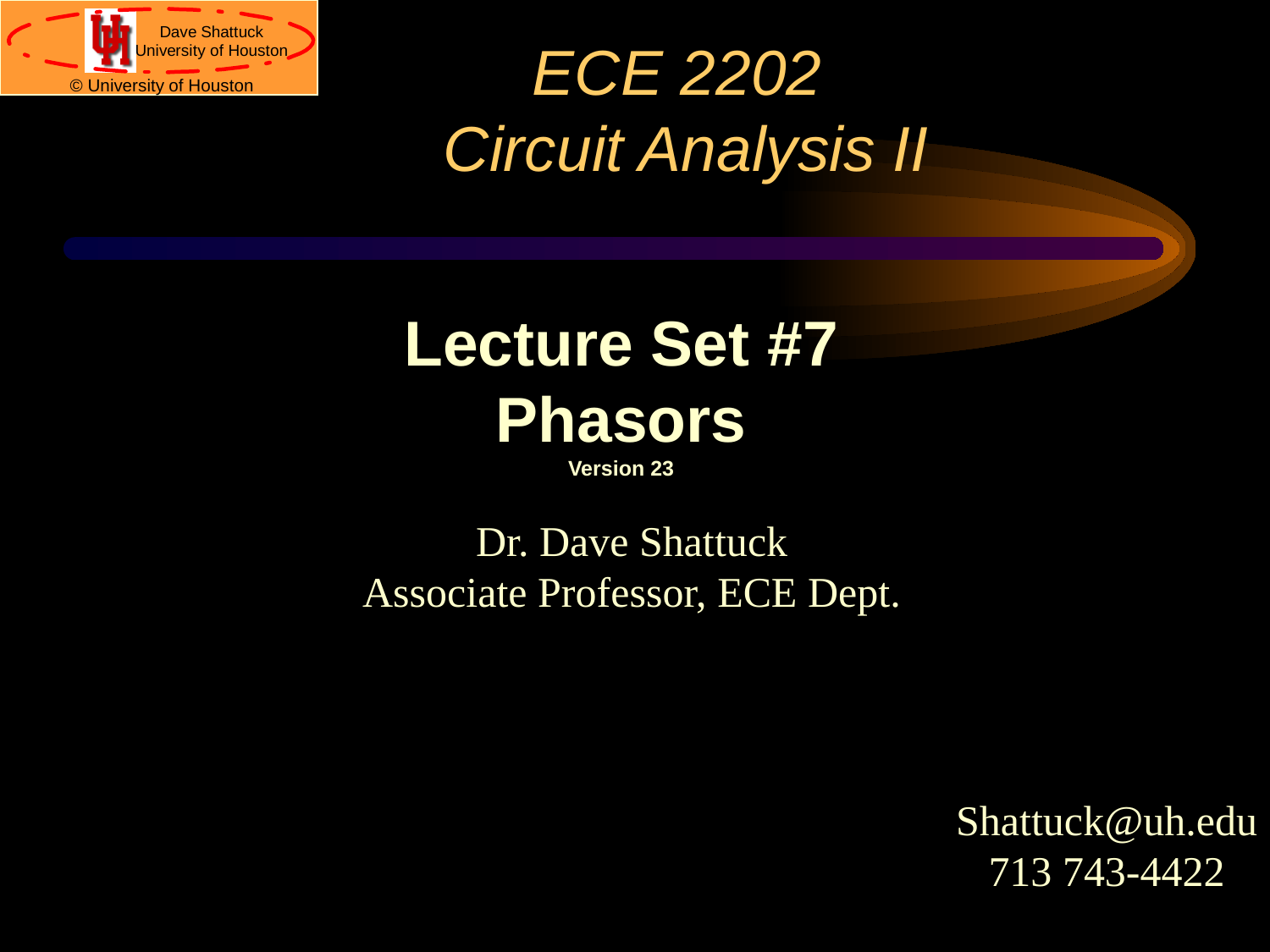

# ECE 2202 Circuit Analysis II
Lecture Set #7
Phasors
Version 23
Dr. Dave Shattuck
Associate Professor, ECE Dept.
Shattuck@uh.edu
713 743-4422